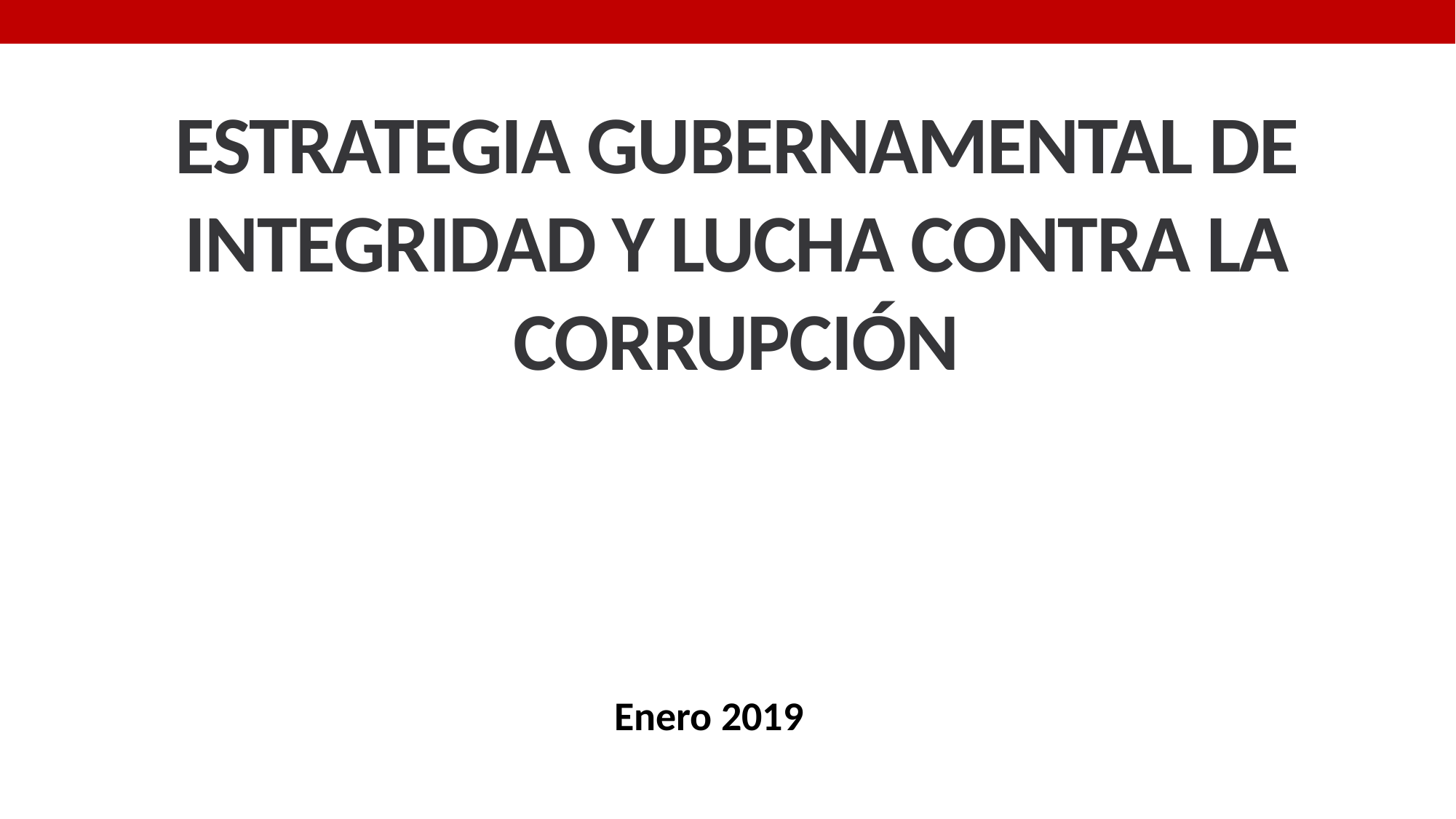

# ESTRATEGIA GUBERNAMENTAL DE Integridad Y LUCHA CONTRA LA CORRUPCIÓN
Enero 2019